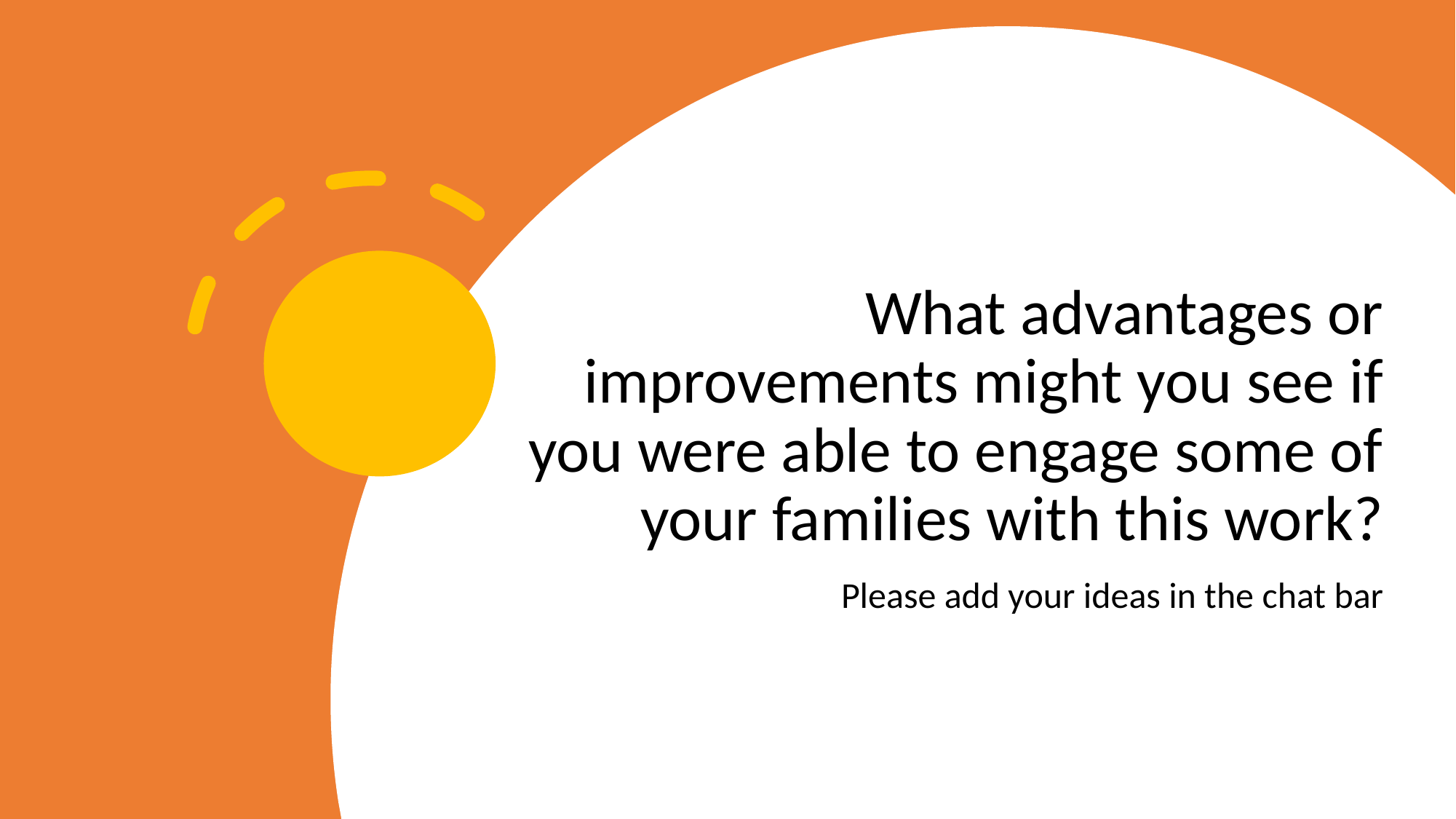

# What advantages or improvements might you see if you were able to engage some of your families with this work?

Please add your ideas in the chat bar